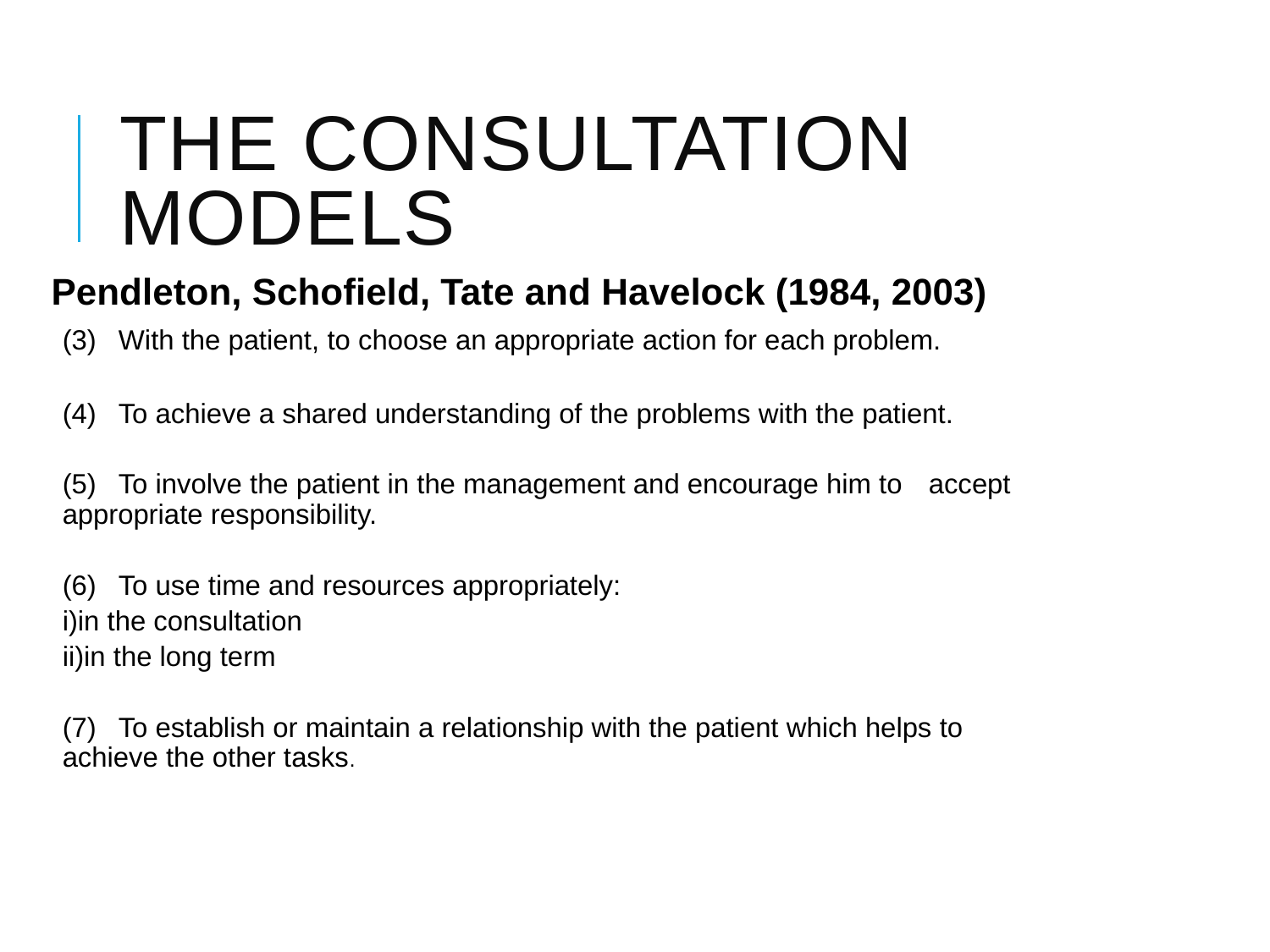

# The consultation models
Pendleton, Schofield, Tate and Havelock (1984, 2003)
 	(3)	With the patient, to choose an appropriate action for each problem.

	(4)	To achieve a shared understanding of the problems with the patient.

	(5)	To involve the patient in the management and encourage him to 	accept appropriate responsibility.

	(6)	To use time and resources appropriately:
 		i)in the consultation
		ii)in the long term

	(7)	To establish or maintain a relationship with the patient which helps to  	achieve the other tasks.